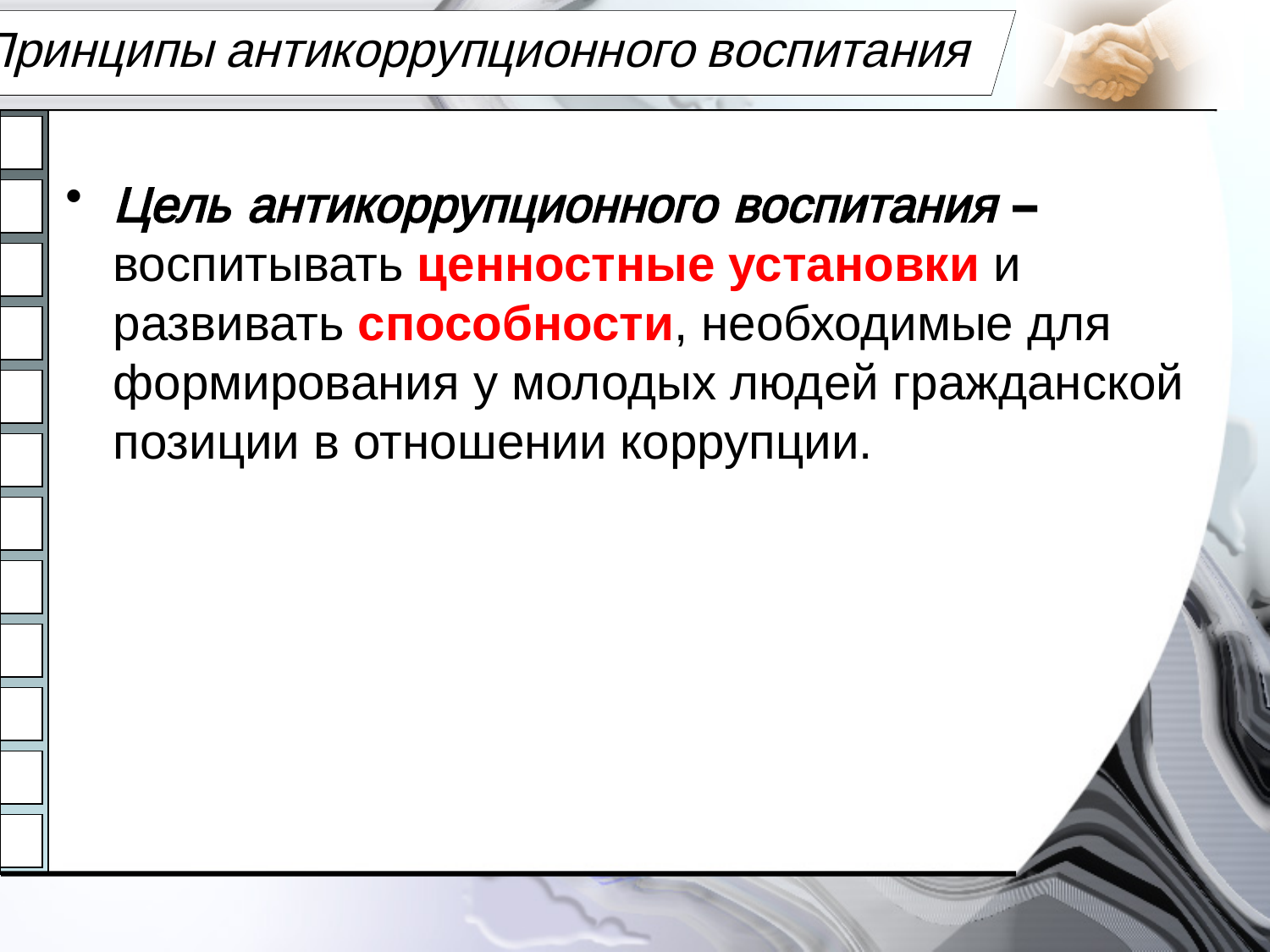

# Принципы антикоррупционного воспитания
Цель антикоррупционного воспитания – воспитывать ценностные установки и развивать способности, необходимые для формирования у молодых людей гражданской позиции в отношении коррупции.